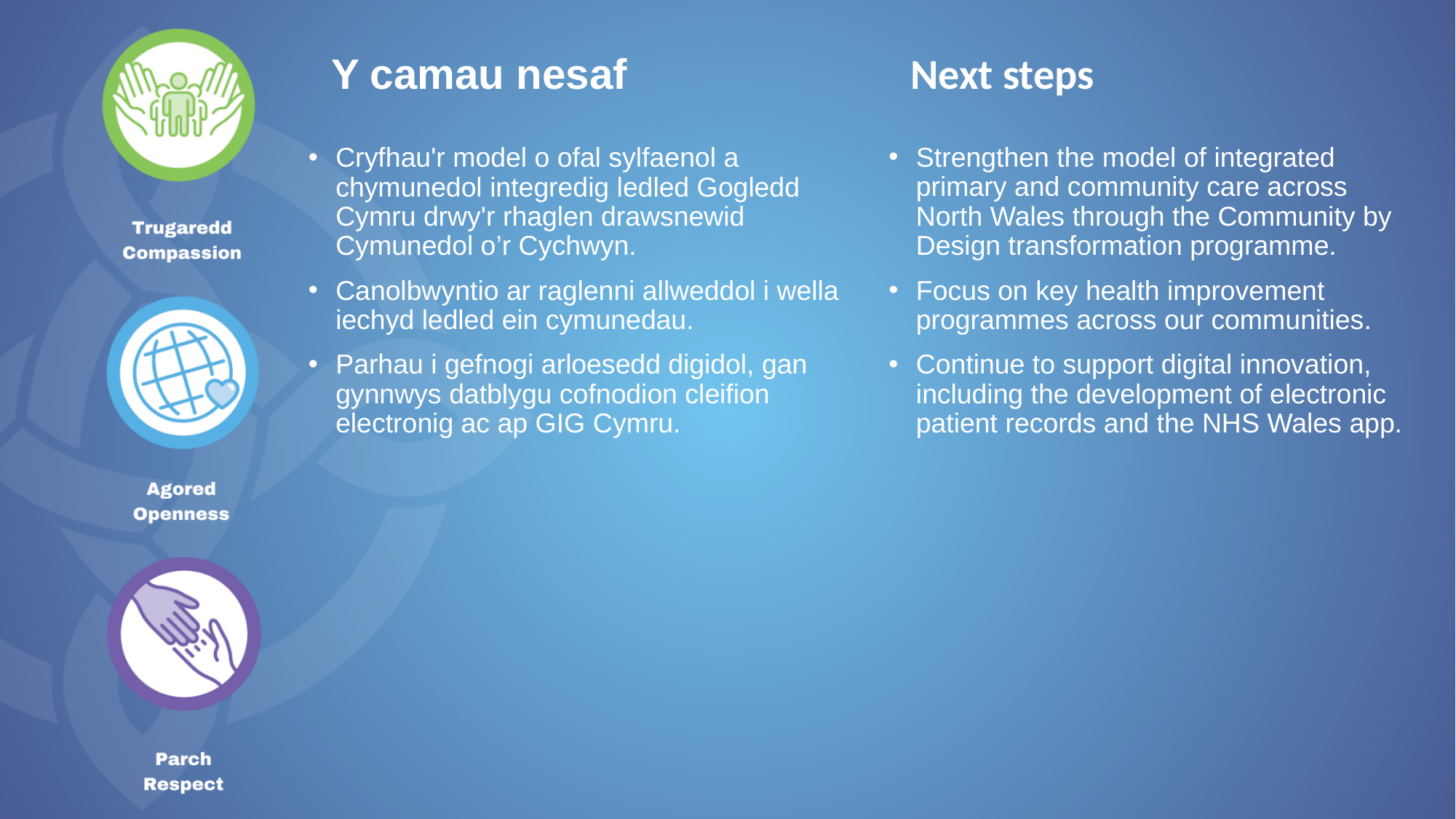

Y camau nesaf
Next steps
Cryfhau'r model o ofal sylfaenol a chymunedol integredig ledled Gogledd Cymru drwy'r rhaglen drawsnewid Cymunedol o’r Cychwyn.
Canolbwyntio ar raglenni allweddol i wella iechyd ledled ein cymunedau.
Parhau i gefnogi arloesedd digidol, gan gynnwys datblygu cofnodion cleifion electronig ac ap GIG Cymru.
Strengthen the model of integrated primary and community care across North Wales through the Community by Design transformation programme.
Focus on key health improvement programmes across our communities.
Continue to support digital innovation, including the development of electronic patient records and the NHS Wales app.